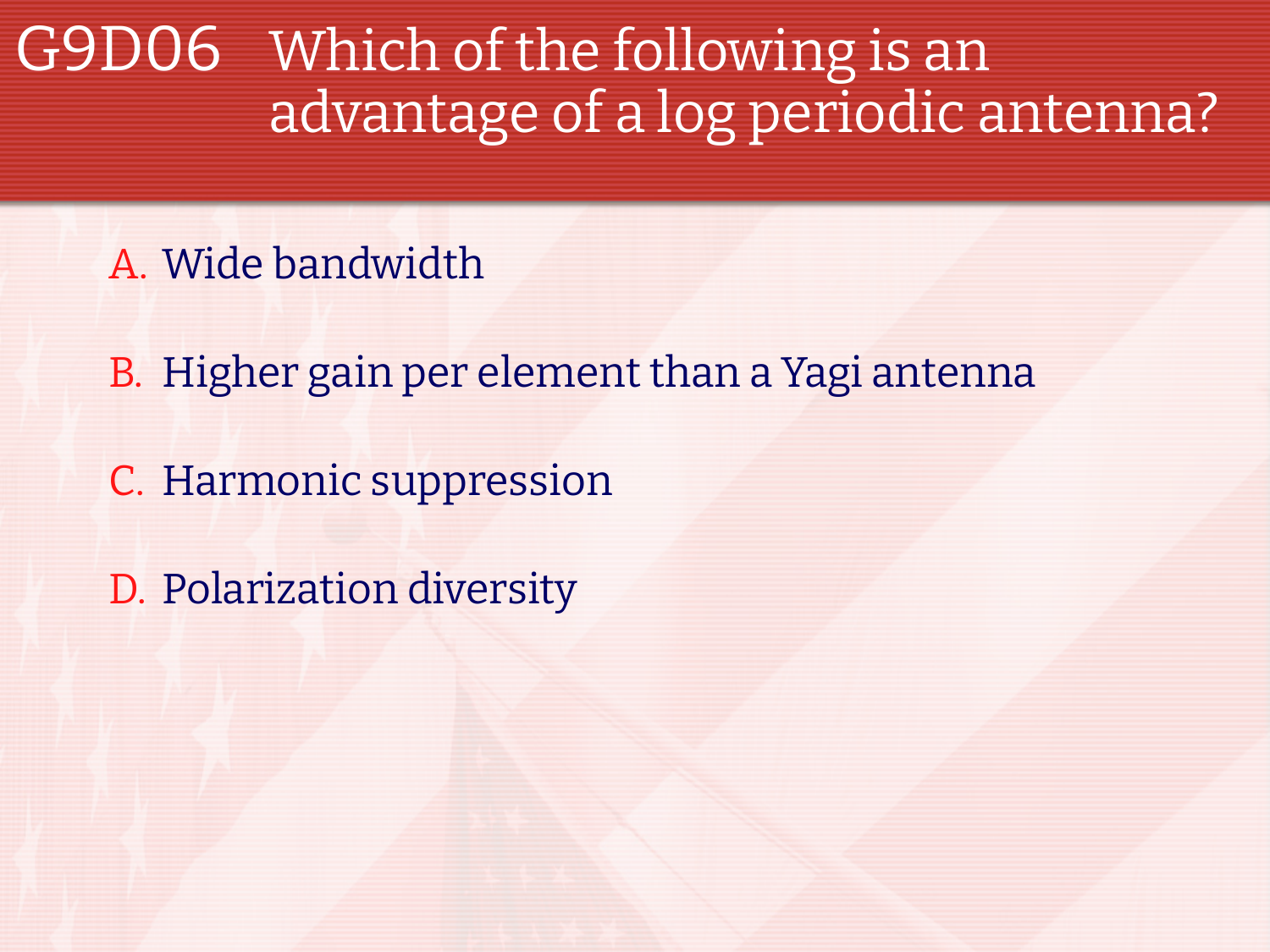

G9D06 	Which of the following is an 				advantage of a log periodic antenna?
Wide bandwidth

Higher gain per element than a Yagi antenna

Harmonic suppression

Polarization diversity